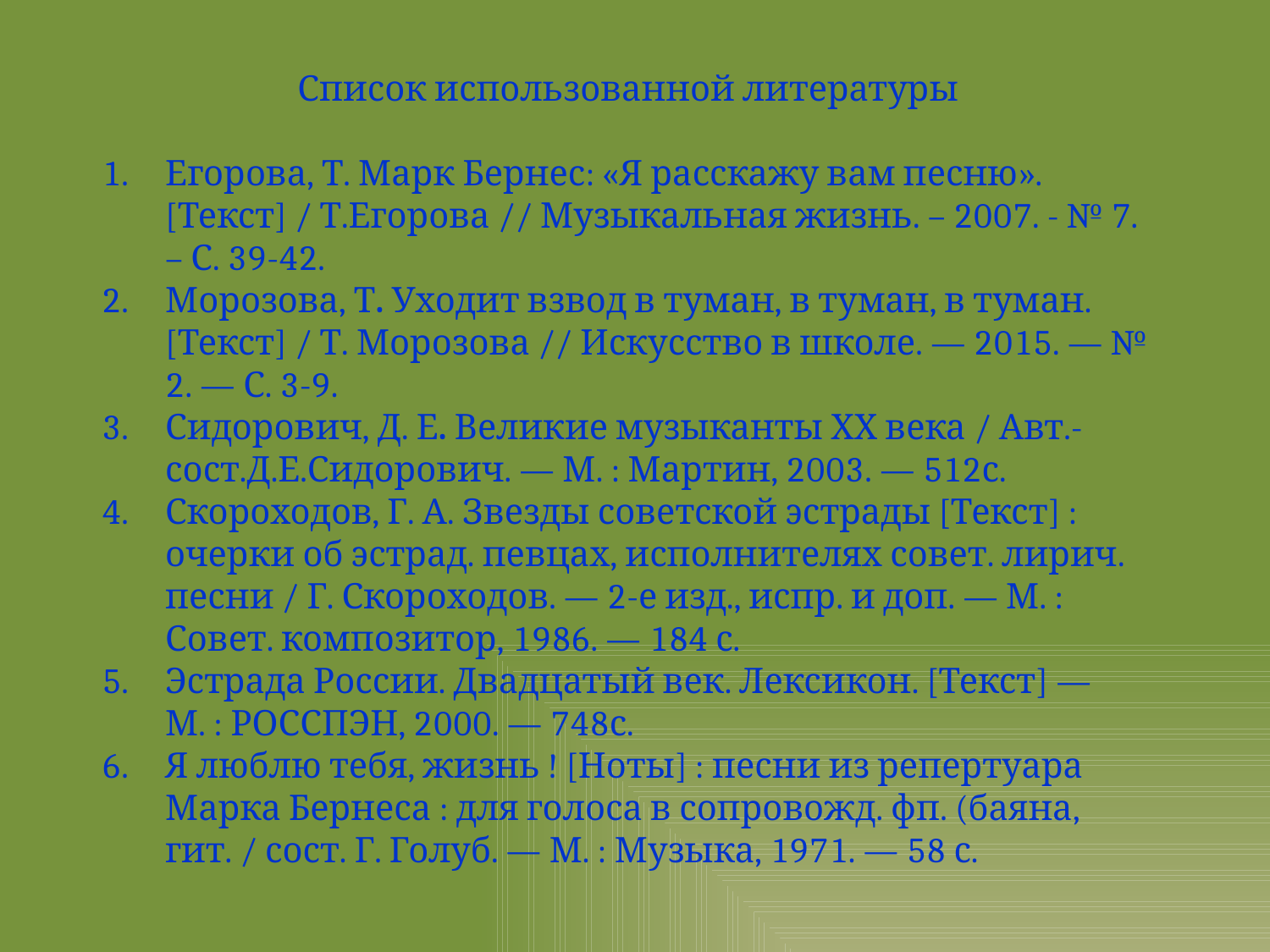

Список использованной литературы

Егорова, Т. Марк Бернес: «Я расскажу вам песню». [Текст] / Т.Егорова // Музыкальная жизнь. – 2007. - № 7. – С. 39-42.
Морозова, Т. Уходит взвод в туман, в туман, в туман. [Текст] / Т. Морозова // Искусство в школе. — 2015. — № 2. — С. 3-9.
Сидорович, Д. Е. Великие музыканты ХХ века / Авт.-сост.Д.Е.Сидорович. — М. : Мартин, 2003. — 512с.
Скороходов, Г. А. Звезды советской эстрады [Текст] : очерки об эстрад. певцах, исполнителях совет. лирич. песни / Г. Скороходов. — 2-е изд., испр. и доп. — М. : Совет. композитор, 1986. — 184 с.
Эстрада России. Двадцатый век. Лексикон. [Текст] — М. : РОССПЭН, 2000. — 748с.
Я люблю тебя, жизнь ! [Ноты] : песни из репертуара Марка Бернеса : для голоса в сопровожд. фп. (баяна, гит. / сост. Г. Голуб. — М. : Музыка, 1971. — 58 с.